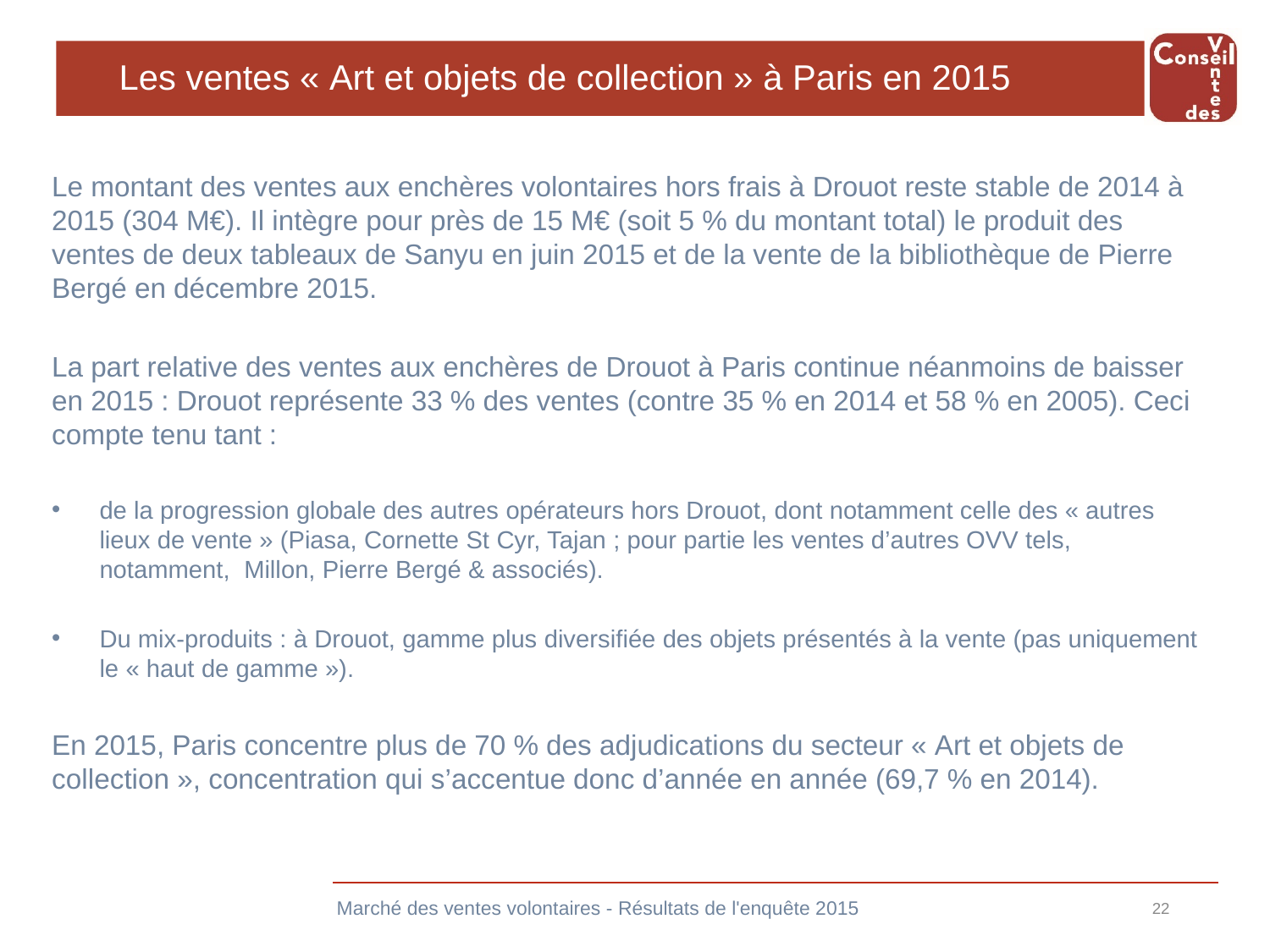

# Les ventes « Art et objets de collection » à Paris en 2015
Le montant des ventes aux enchères volontaires hors frais à Drouot reste stable de 2014 à 2015 (304 M€). Il intègre pour près de 15 M€ (soit 5 % du montant total) le produit des ventes de deux tableaux de Sanyu en juin 2015 et de la vente de la bibliothèque de Pierre Bergé en décembre 2015.

La part relative des ventes aux enchères de Drouot à Paris continue néanmoins de baisser en 2015 : Drouot représente 33 % des ventes (contre 35 % en 2014 et 58 % en 2005). Ceci compte tenu tant :

de la progression globale des autres opérateurs hors Drouot, dont notamment celle des « autres lieux de vente » (Piasa, Cornette St Cyr, Tajan ; pour partie les ventes d’autres OVV tels, notamment,  Millon, Pierre Bergé & associés).

Du mix-produits : à Drouot, gamme plus diversifiée des objets présentés à la vente (pas uniquement le « haut de gamme »).

En 2015, Paris concentre plus de 70 % des adjudications du secteur « Art et objets de collection », concentration qui s’accentue donc d’année en année (69,7 % en 2014).
Marché des ventes volontaires - Résultats de l'enquête 2015
22